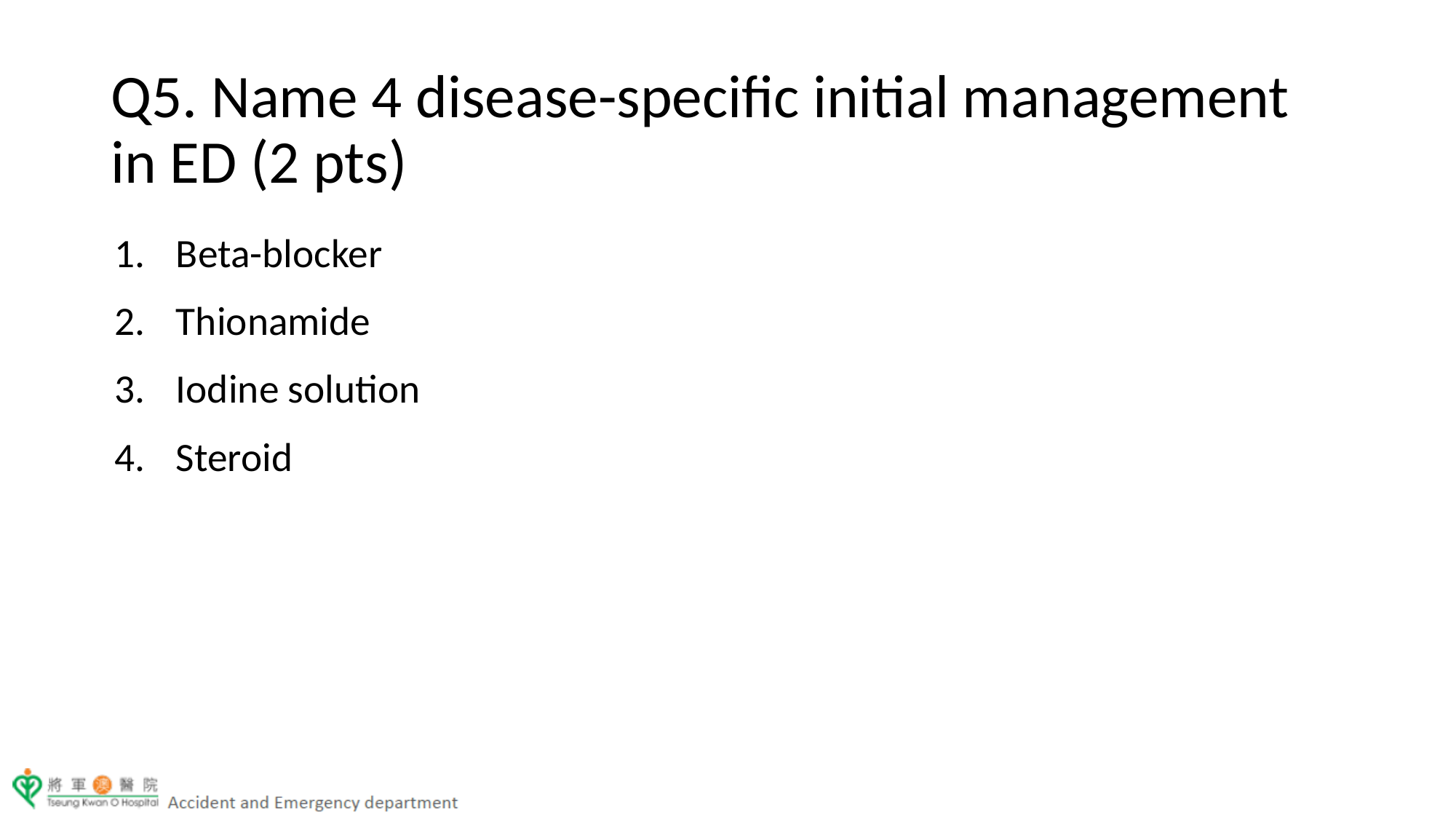

Q5. Name 4 disease-specific initial management in ED (2 pts)
Beta-blocker
Thionamide
Iodine solution
Steroid